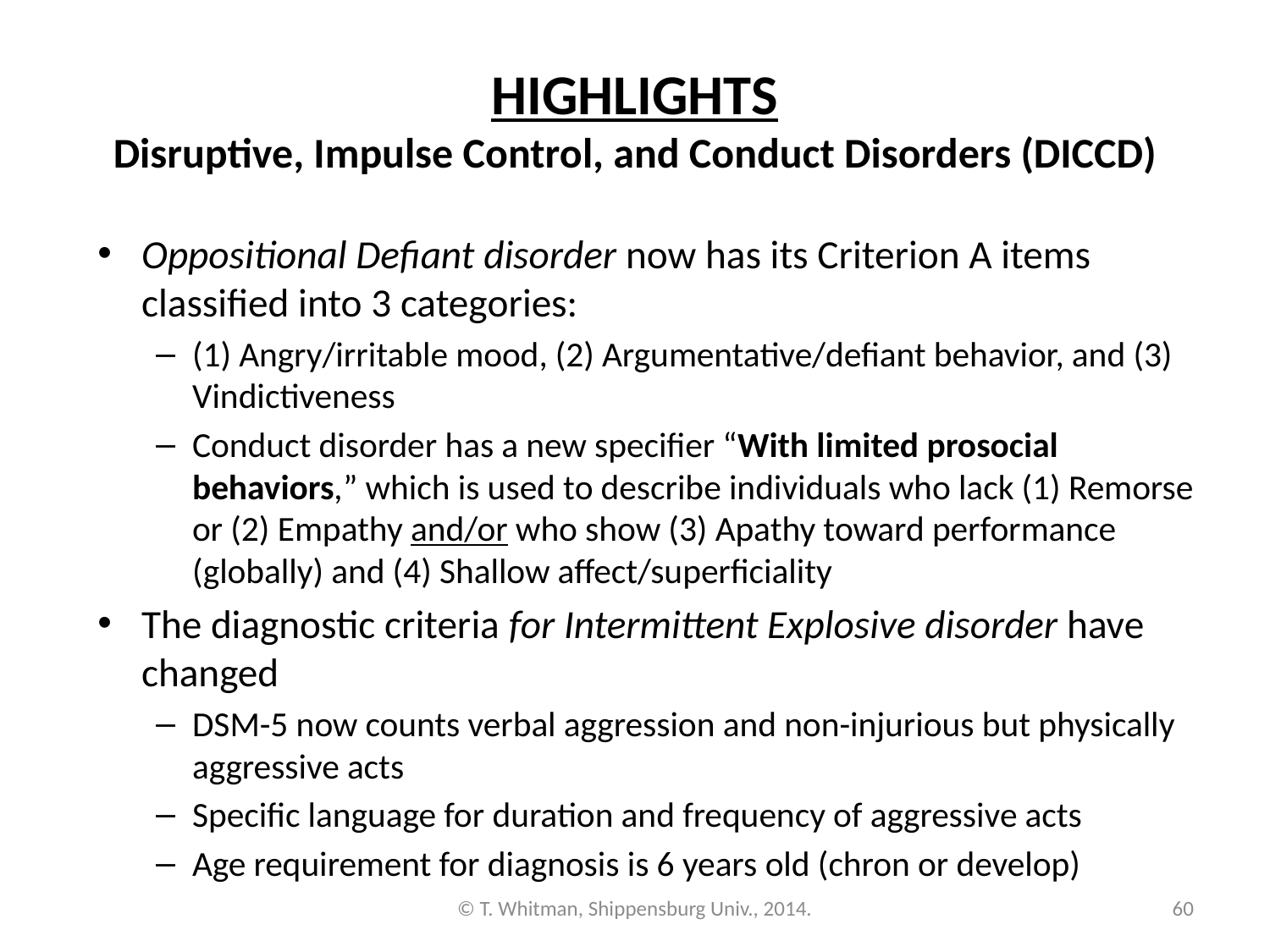

# HIGHLIGHTS Disruptive, Impulse Control, and Conduct Disorders (DICCD)
Oppositional Defiant disorder now has its Criterion A items classified into 3 categories:
(1) Angry/irritable mood, (2) Argumentative/defiant behavior, and (3) Vindictiveness
Conduct disorder has a new specifier “With limited prosocial behaviors,” which is used to describe individuals who lack (1) Remorse or (2) Empathy and/or who show (3) Apathy toward performance (globally) and (4) Shallow affect/superficiality
The diagnostic criteria for Intermittent Explosive disorder have changed
DSM-5 now counts verbal aggression and non-injurious but physically aggressive acts
Specific language for duration and frequency of aggressive acts
Age requirement for diagnosis is 6 years old (chron or develop)

© T. Whitman, Shippensburg Univ., 2014.
60